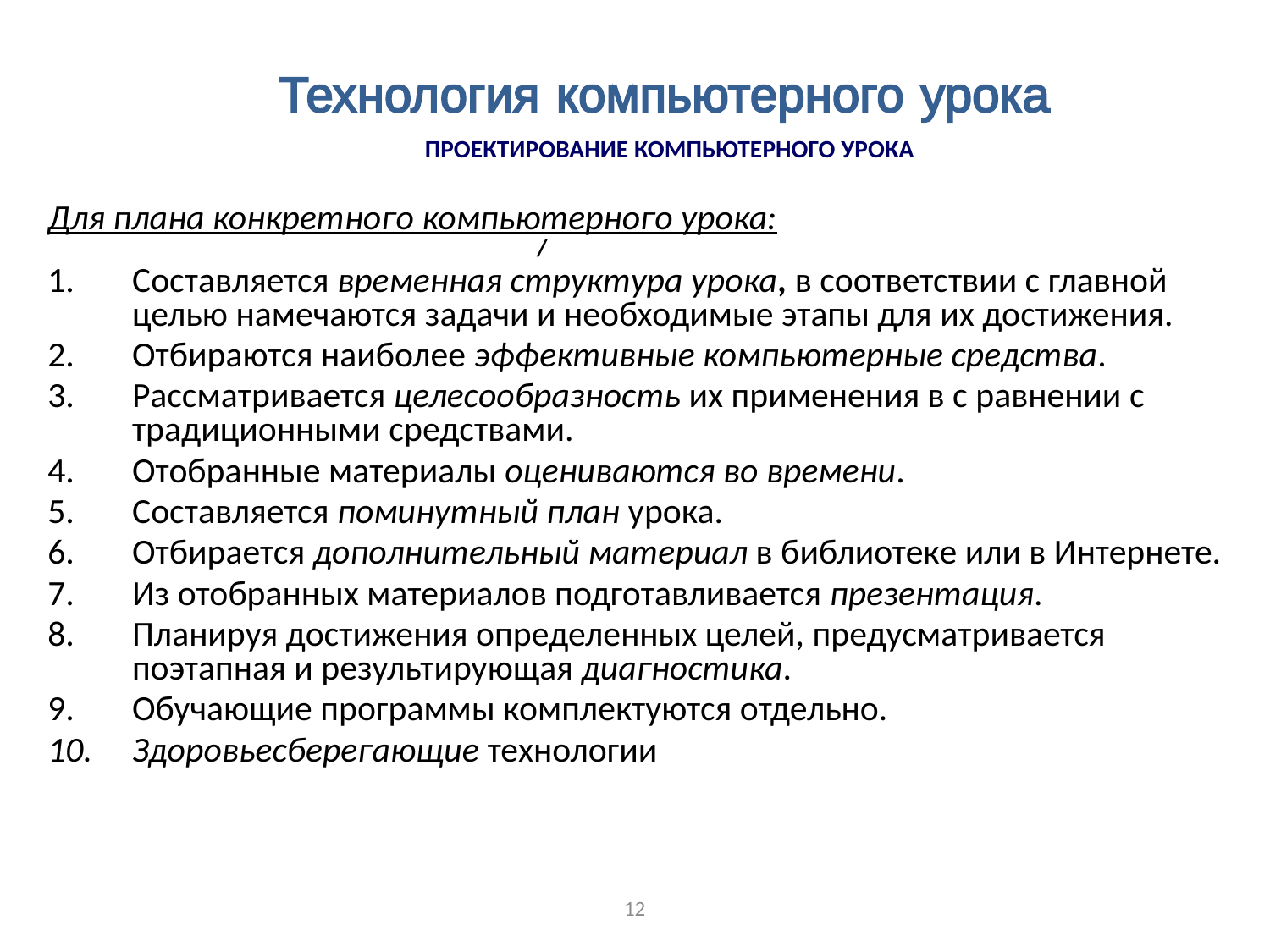

Технология компьютерного урока
# ПРОЕКТИРОВАНИЕ КОМПЬЮТЕРНОГО УРОКА
Для плана конкретного компьютерного урока:
                                        /
Составляется временная структура урока, в соответствии с главной целью намечаются задачи и необходимые этапы для их достижения.
Отбираются наиболее эффективные компьютерные средства.
Рассматривается целесообразность их применения в с равнении с традиционными средствами.
Отобранные материалы оцениваются во времени.
Составляется поминутный план урока.
Отбирается дополнительный материал в библиотеке или в Интернете.
Из отобранных материалов подготавливается презентация.
Планируя достижения определенных целей, предусматривается поэтапная и результирующая диагностика.
Обучающие программы комплектуются отдельно.
Здоровьесберегающие технологии
12